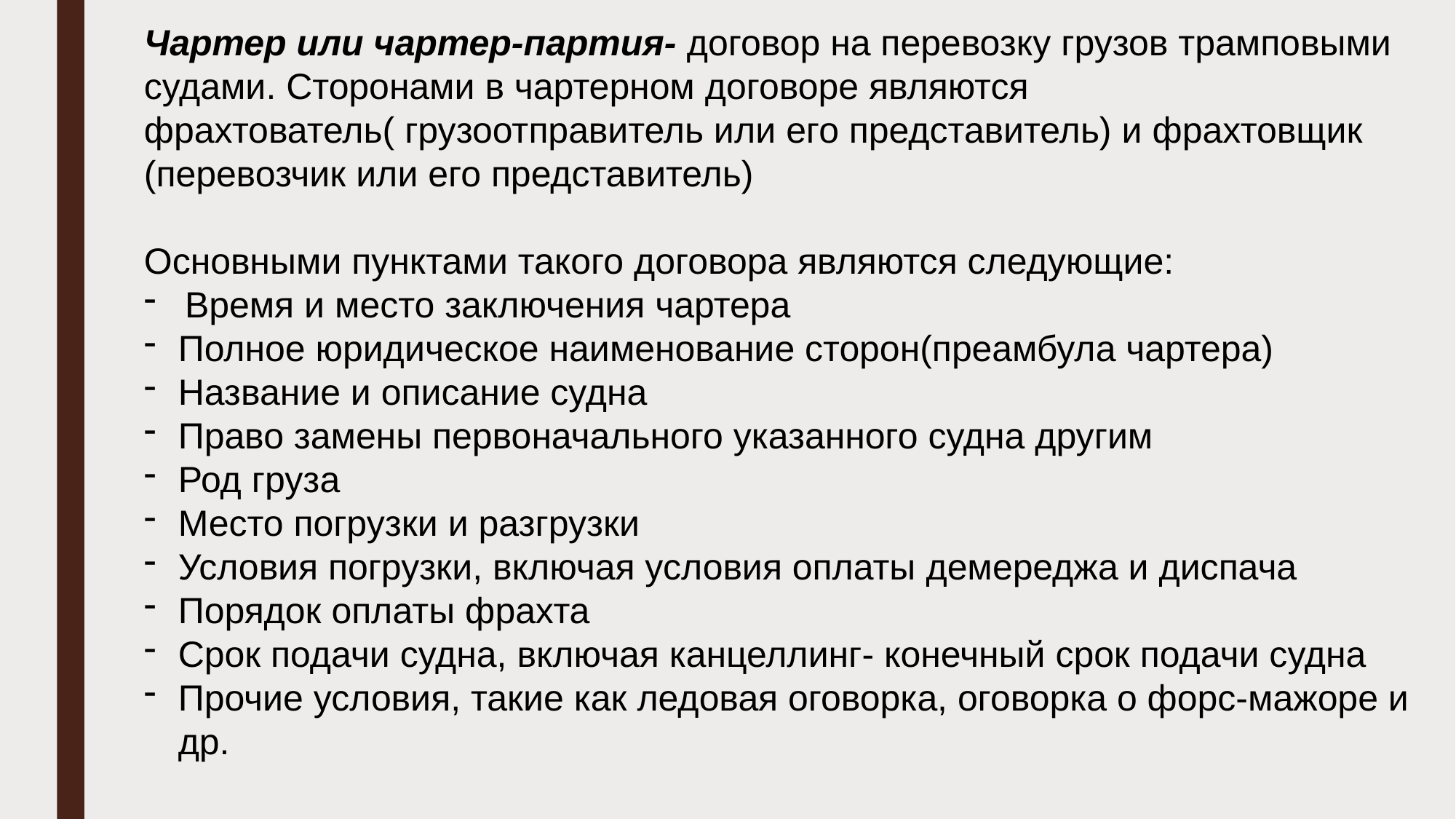

Чартер или чартер-партия- договор на перевозку грузов трамповыми судами. Сторонами в чартерном договоре являются фрахтователь( грузоотправитель или его представитель) и фрахтовщик (перевозчик или его представитель)

Основными пунктами такого договора являются следующие:
Время и место заключения чартера
Полное юридическое наименование сторон(преамбула чартера)
Название и описание судна
Право замены первоначального указанного судна другим
Род груза
Место погрузки и разгрузки
Условия погрузки, включая условия оплаты демереджа и диспача
Порядок оплаты фрахта
Срок подачи судна, включая канцеллинг- конечный срок подачи судна
Прочие условия, такие как ледовая оговорка, оговорка о форс-мажоре и др.